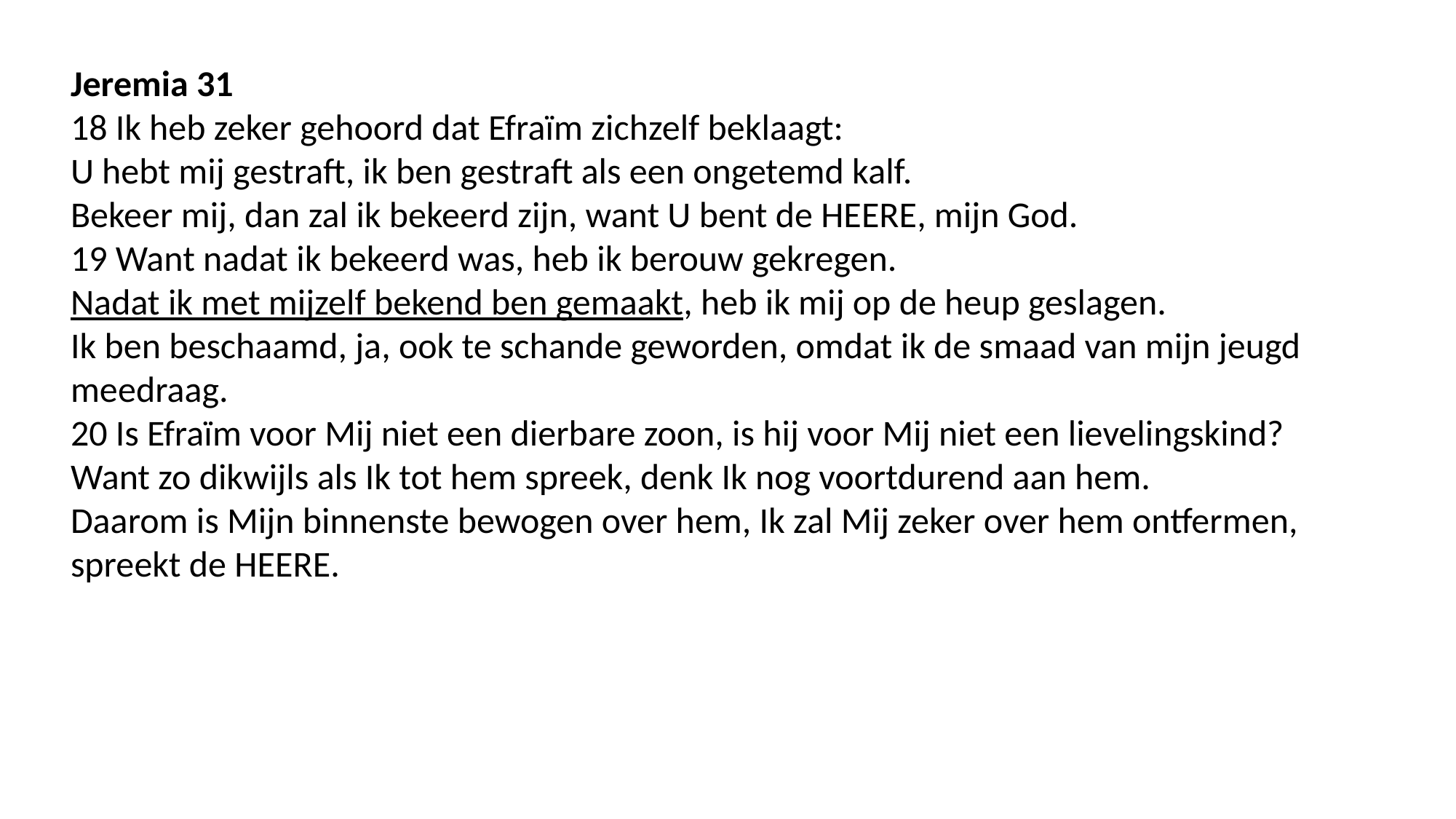

Jeremia 31
18 Ik heb zeker gehoord dat Efraïm zichzelf beklaagt:
U hebt mij gestraft, ik ben gestraft als een ongetemd kalf.
Bekeer mij, dan zal ik bekeerd zijn, want U bent de HEERE, mijn God.
19 Want nadat ik bekeerd was, heb ik berouw gekregen.
Nadat ik met mijzelf bekend ben gemaakt, heb ik mij op de heup geslagen.
Ik ben beschaamd, ja, ook te schande geworden, omdat ik de smaad van mijn jeugd meedraag.
20 Is Efraïm voor Mij niet een dierbare zoon, is hij voor Mij niet een lievelingskind?
Want zo dikwijls als Ik tot hem spreek, denk Ik nog voortdurend aan hem.
Daarom is Mijn binnenste bewogen over hem, Ik zal Mij zeker over hem ontfermen,
spreekt de HEERE.